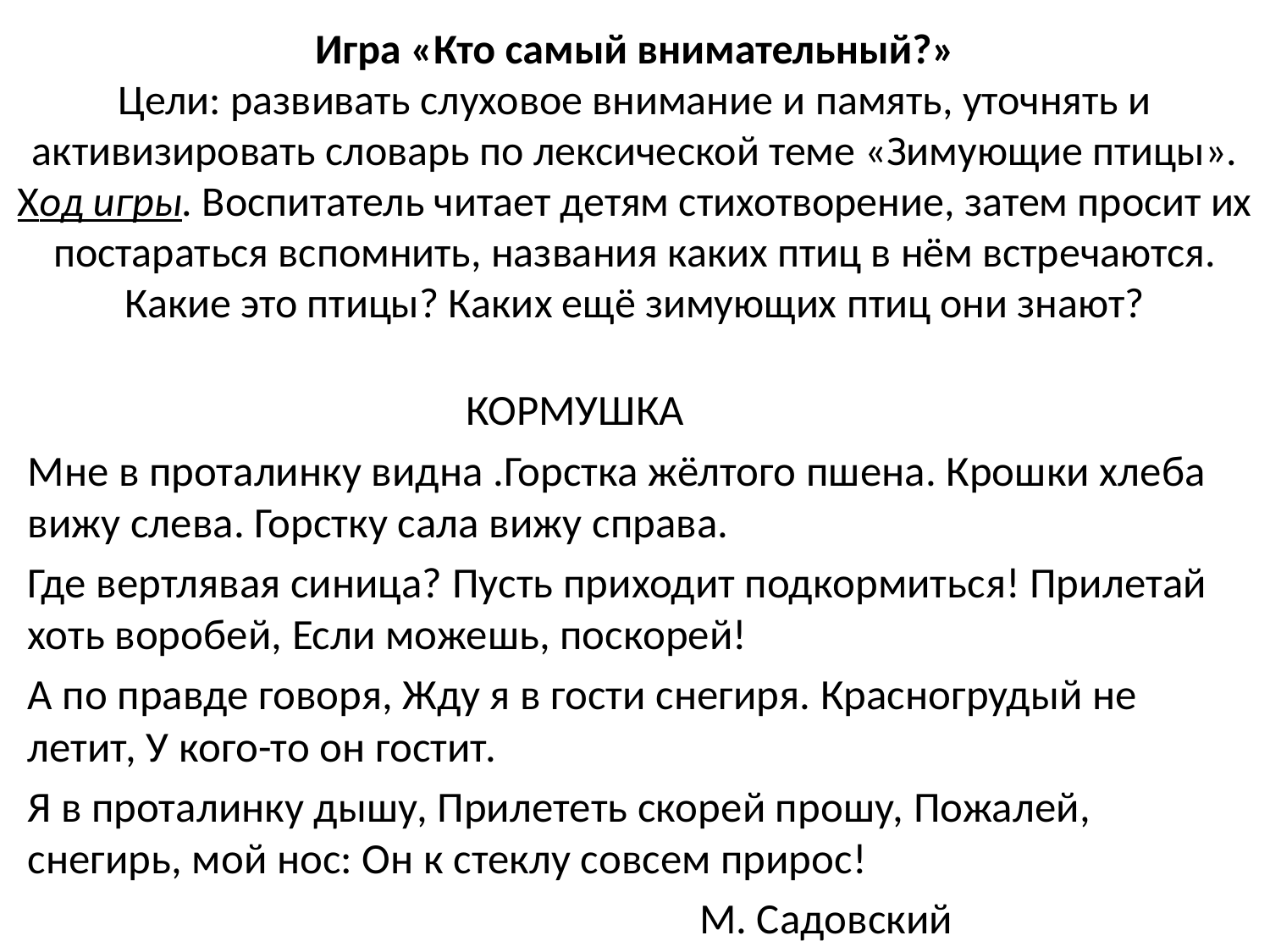

# Игра «Кто самый внимательный?» Цели: развивать слуховое внимание и память, уточнять и активизировать словарь по лексической теме «Зимующие птицы». Ход игры. Воспитатель читает детям стихотворение, затем просит их постараться вспомнить, названия каких птиц в нём встречаются. Какие это птицы? Каких ещё зимующих птиц они знают?
                                             КОРМУШКА
Мне в проталинку видна .Горстка жёлтого пшена. Крошки хлеба вижу слева. Горстку сала вижу справа.
Где вертлявая синица? Пусть приходит подкормиться! Прилетай хоть воробей, Если можешь, поскорей!
А по правде говоря, Жду я в гости снегиря. Красногрудый не летит, У кого-то он гостит.
Я в проталинку дышу, Прилететь скорей прошу, Пожалей, снегирь, мой нос: Он к стеклу совсем прирос!
                                                                     М. Садовский